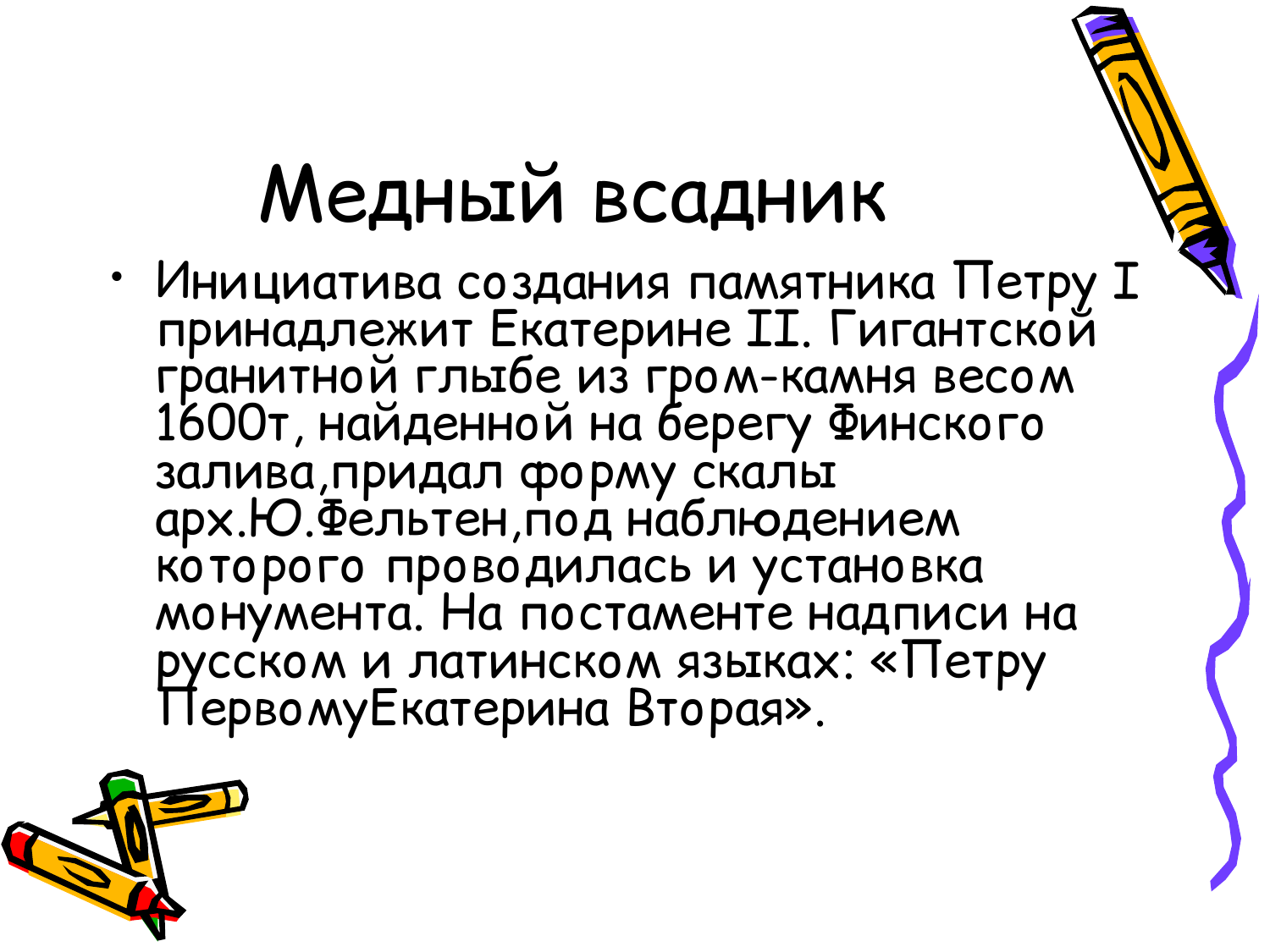

Медный всадник
Инициатива создания памятника Петру I принадлежит Екатерине II. Гигантской гранитной глыбе из гром-камня весом 1600т, найденной на берегу Финского залива,придал форму скалы арх.Ю.Фельтен,под наблюдением которого проводилась и установка монумента. На постаменте надписи на русском и латинском языках: «Петру ПервомуЕкатерина Вторая».